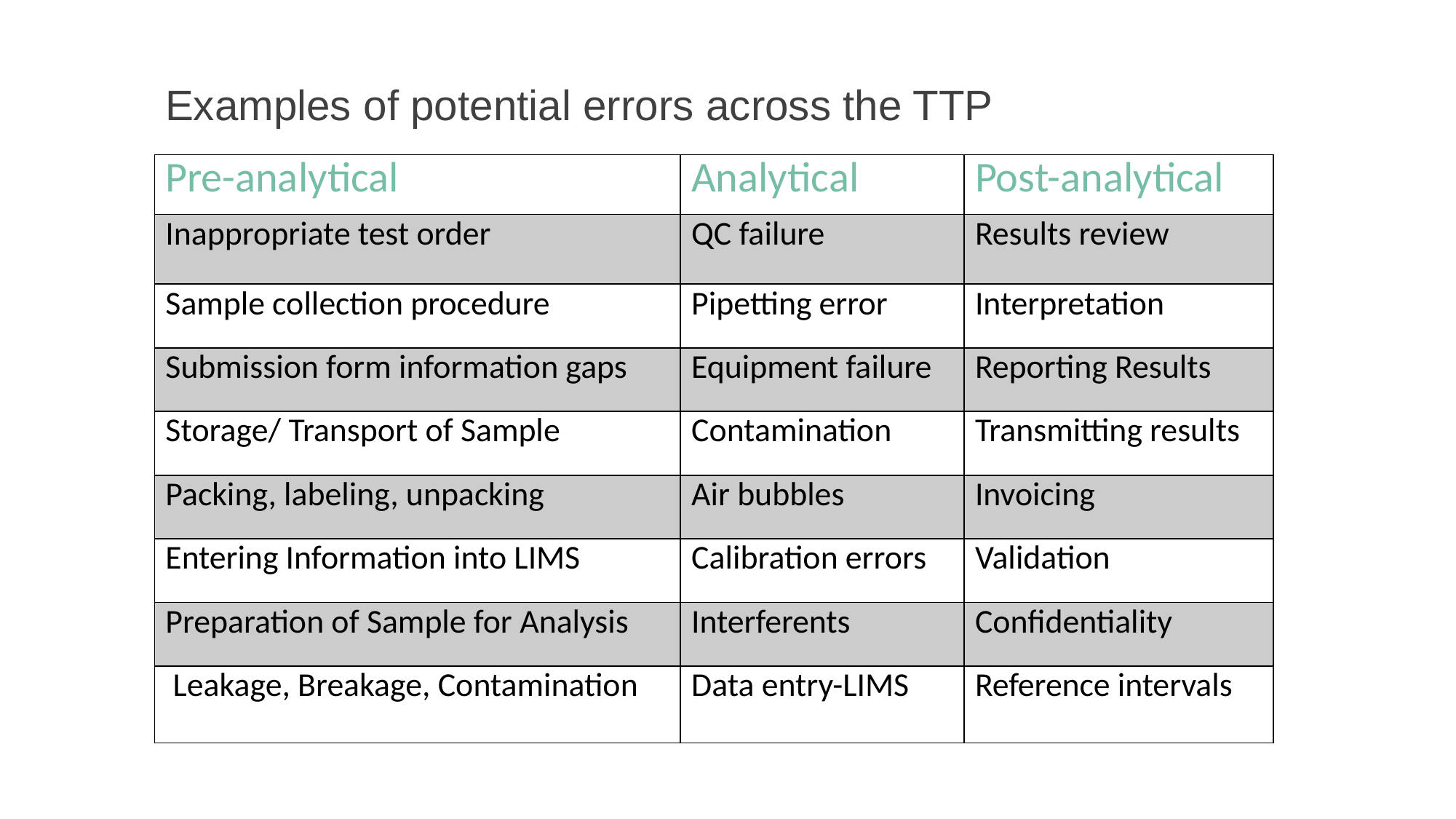

Examples of potential errors across the TTP
| Pre-analytical | Analytical | Post-analytical |
| --- | --- | --- |
| Inappropriate test order | QC failure | Results review |
| Sample collection procedure | Pipetting error | Interpretation |
| Submission form information gaps | Equipment failure | Reporting Results |
| Storage/ Transport of Sample | Contamination | Transmitting results |
| Packing, labeling, unpacking | Air bubbles | Invoicing |
| Entering Information into LIMS | Calibration errors | Validation |
| Preparation of Sample for Analysis | Interferents | Confidentiality |
| Leakage, Breakage, Contamination | Data entry-LIMS | Reference intervals |